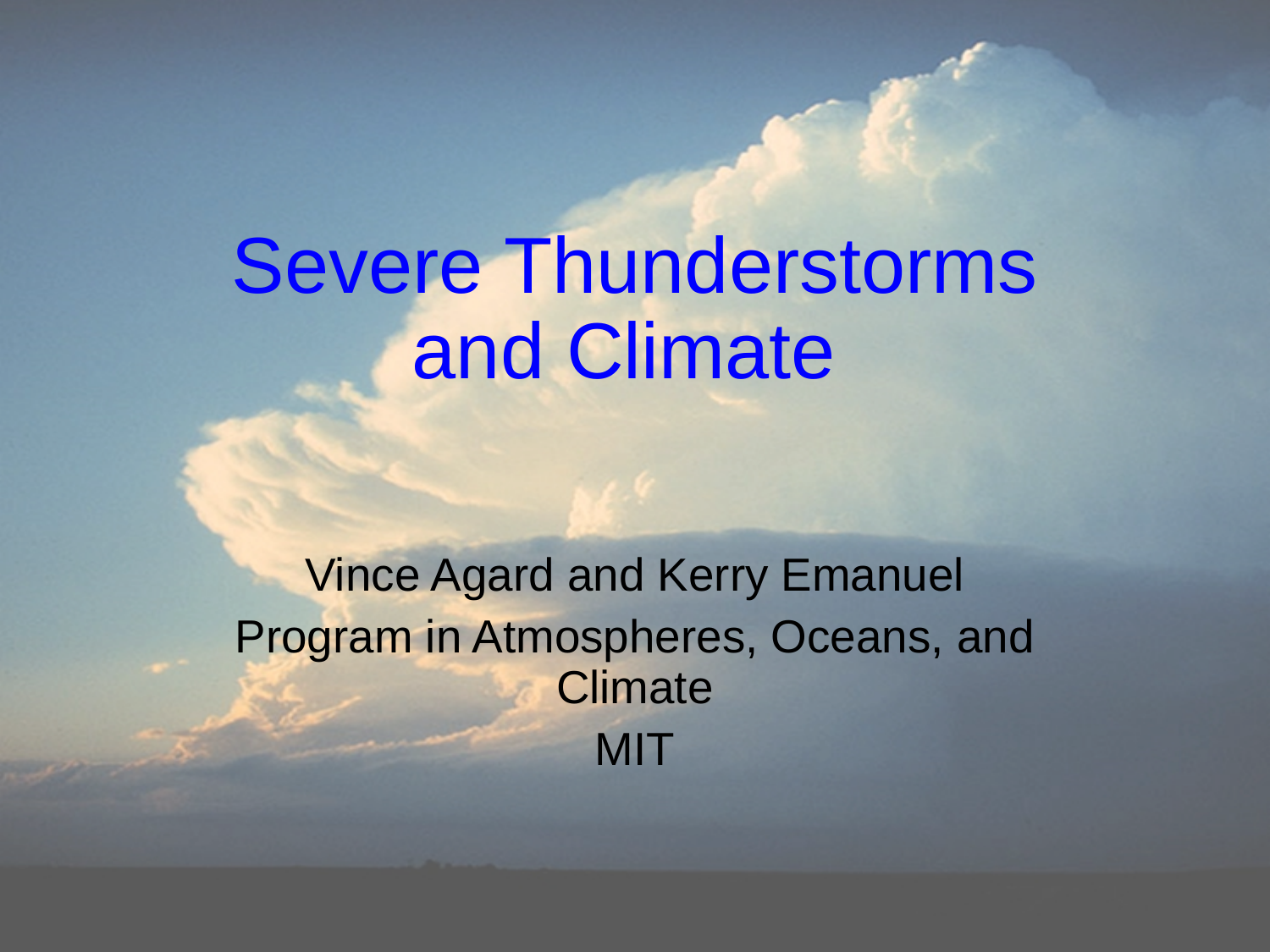

# Severe Thunderstorms and Climate

Vince Agard and Kerry Emanuel
Program in Atmospheres, Oceans, and Climate
MIT